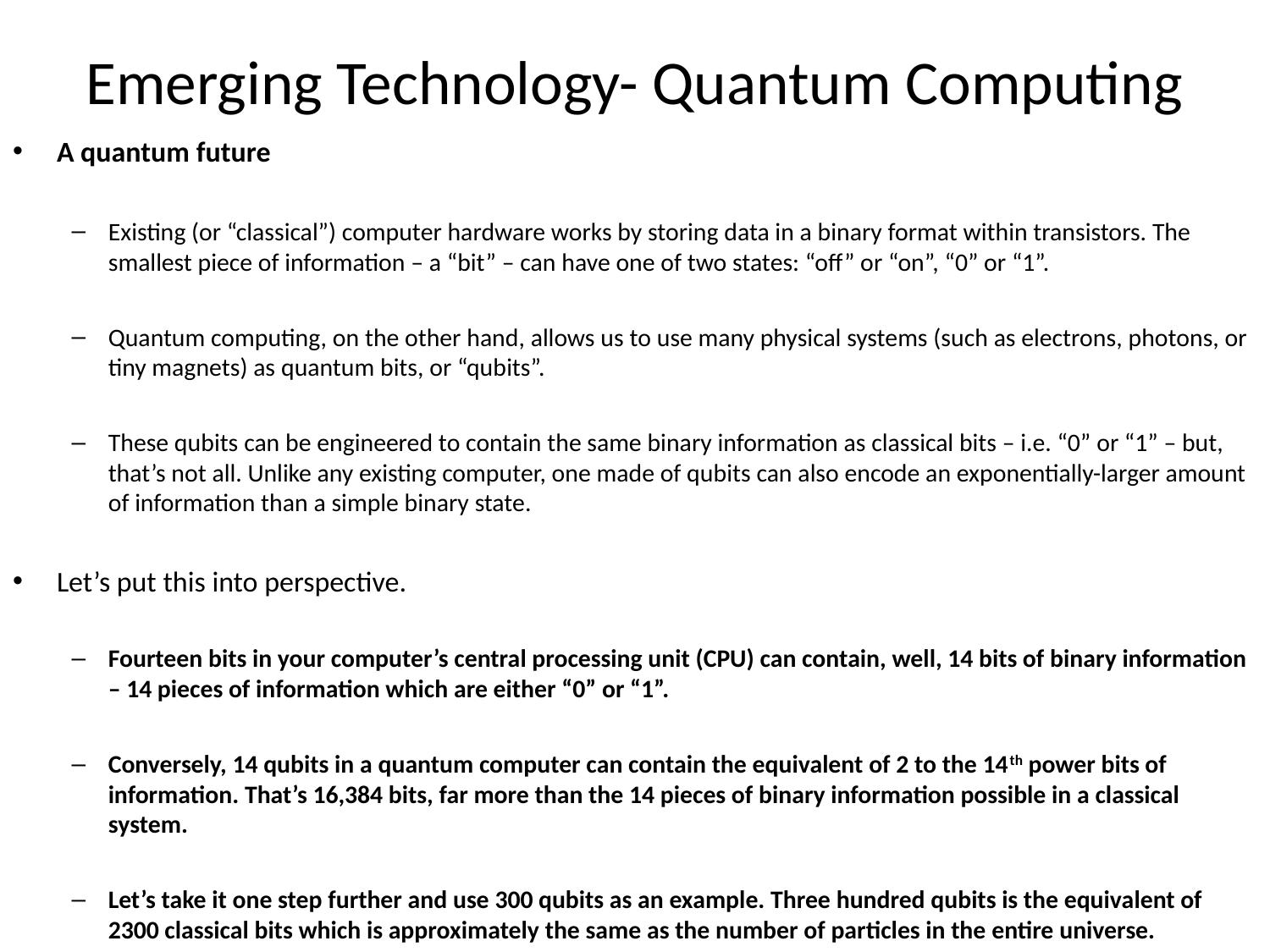

# Emerging Technology- Quantum Computing
A quantum future

Existing (or “classical”) computer hardware works by storing data in a binary format within transistors. The smallest piece of information – a “bit” – can have one of two states: “off” or “on”, “0” or “1”.

Quantum computing, on the other hand, allows us to use many physical systems (such as electrons, photons, or tiny magnets) as quantum bits, or “qubits”.

These qubits can be engineered to contain the same binary information as classical bits – i.e. “0” or “1” – but, that’s not all. Unlike any existing computer, one made of qubits can also encode an exponentially-larger amount of information than a simple binary state.

Let’s put this into perspective.

Fourteen bits in your computer’s central processing unit (CPU) can contain, well, 14 bits of binary information – 14 pieces of information which are either “0” or “1”.

Conversely, 14 qubits in a quantum computer can contain the equivalent of 2 to the 14th power bits of information. That’s 16,384 bits, far more than the 14 pieces of binary information possible in a classical system.

Let’s take it one step further and use 300 qubits as an example. Three hundred qubits is the equivalent of 2300 classical bits which is approximately the same as the number of particles in the entire universe.